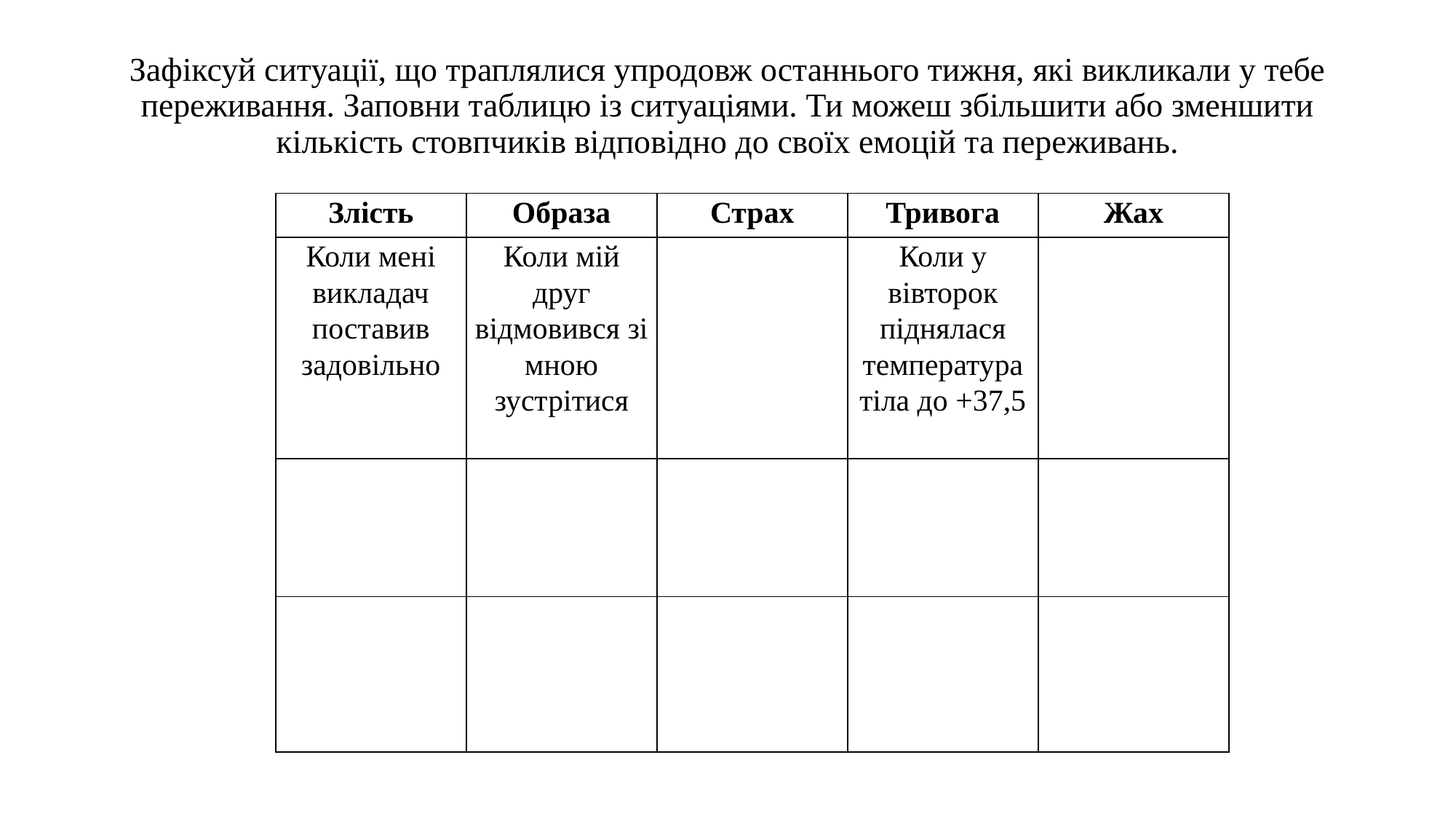

# Зафіксуй ситуації, що траплялися упродовж останнього тижня, які викликали у тебе переживання. Заповни таблицю із ситуаціями. Ти можеш збільшити або зменшити кількість стовпчиків відповідно до своїх емоцій та переживань.
| Злість | Образа | Страх | Тривога | Жах |
| --- | --- | --- | --- | --- |
| Коли мені викладач поставив задовільно | Коли мій друг відмовився зі мною зустрітися |  | Коли у вівторок піднялася температура тіла до +37,5 |  |
|  |  |  |  |  |
|  |  |  |  |  |